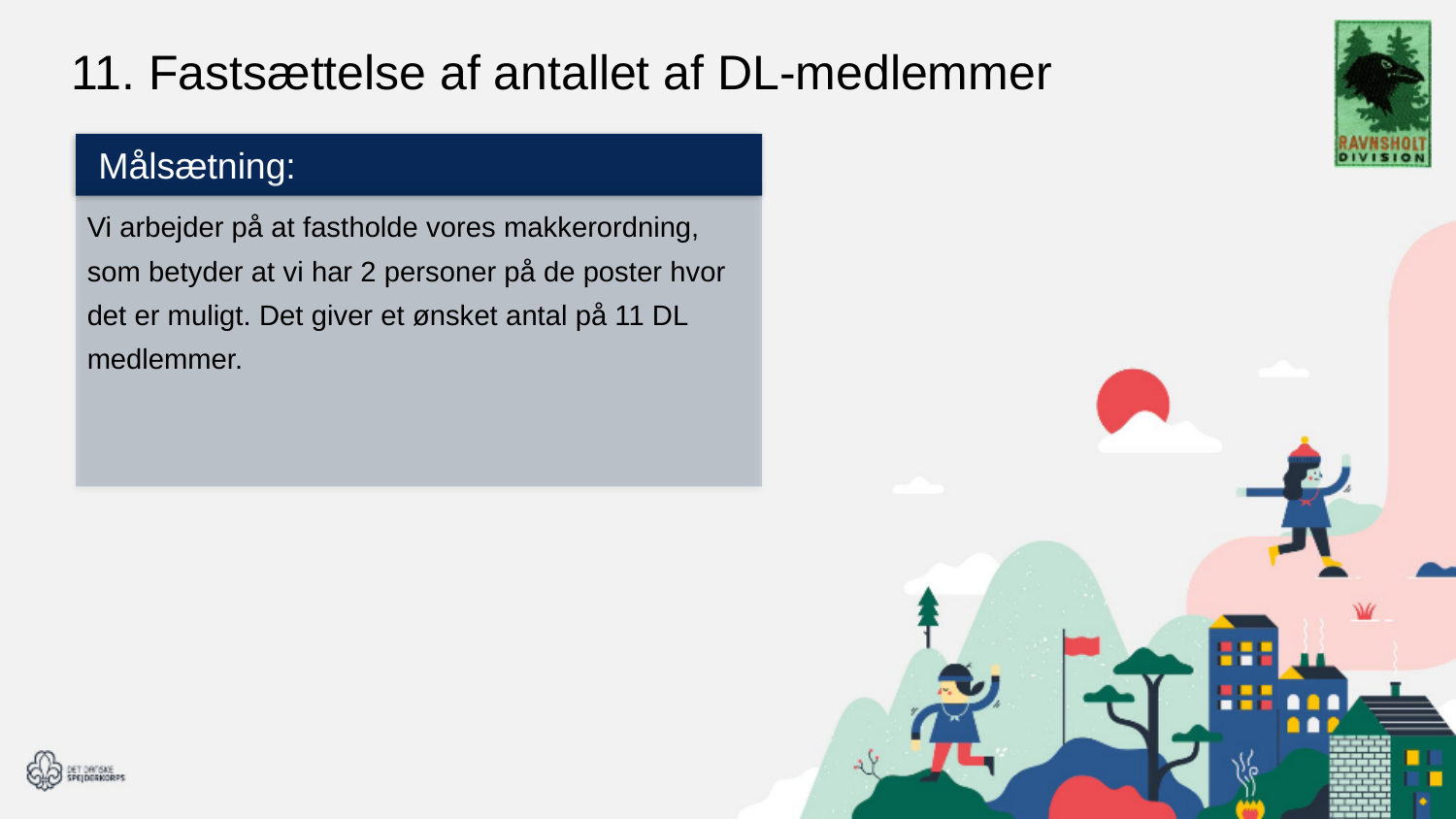

# 11. Fastsættelse af antallet af DL-medlemmer
 Målsætning:

Vi arbejder på at fastholde vores makkerordning, som betyder at vi har 2 personer på de poster hvor det er muligt. Det giver et ønsket antal på 11 DL medlemmer.